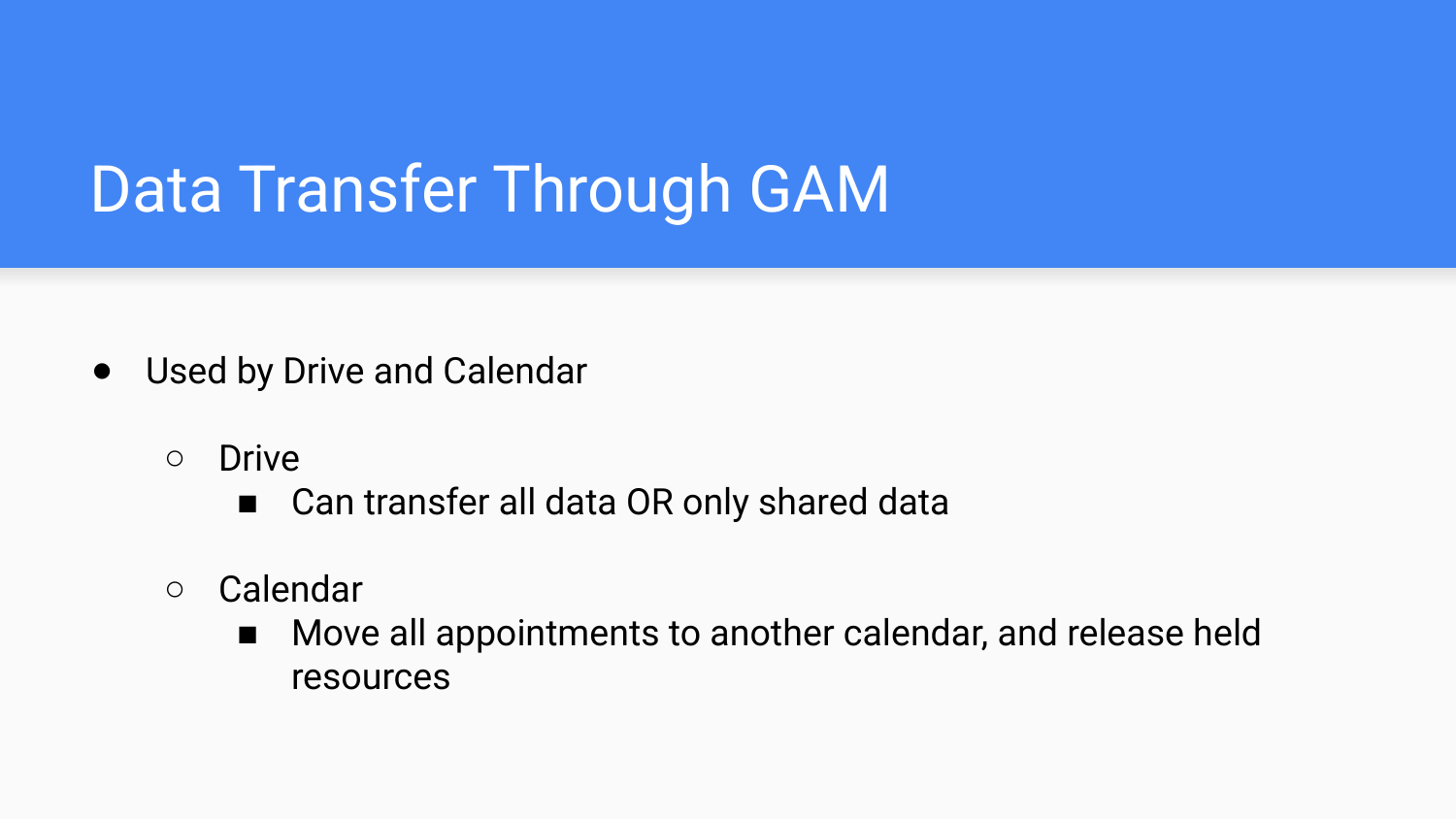

# Data Transfer Through GAM
Used by Drive and Calendar

Drive
Can transfer all data OR only shared data

Calendar
Move all appointments to another calendar, and release held resources